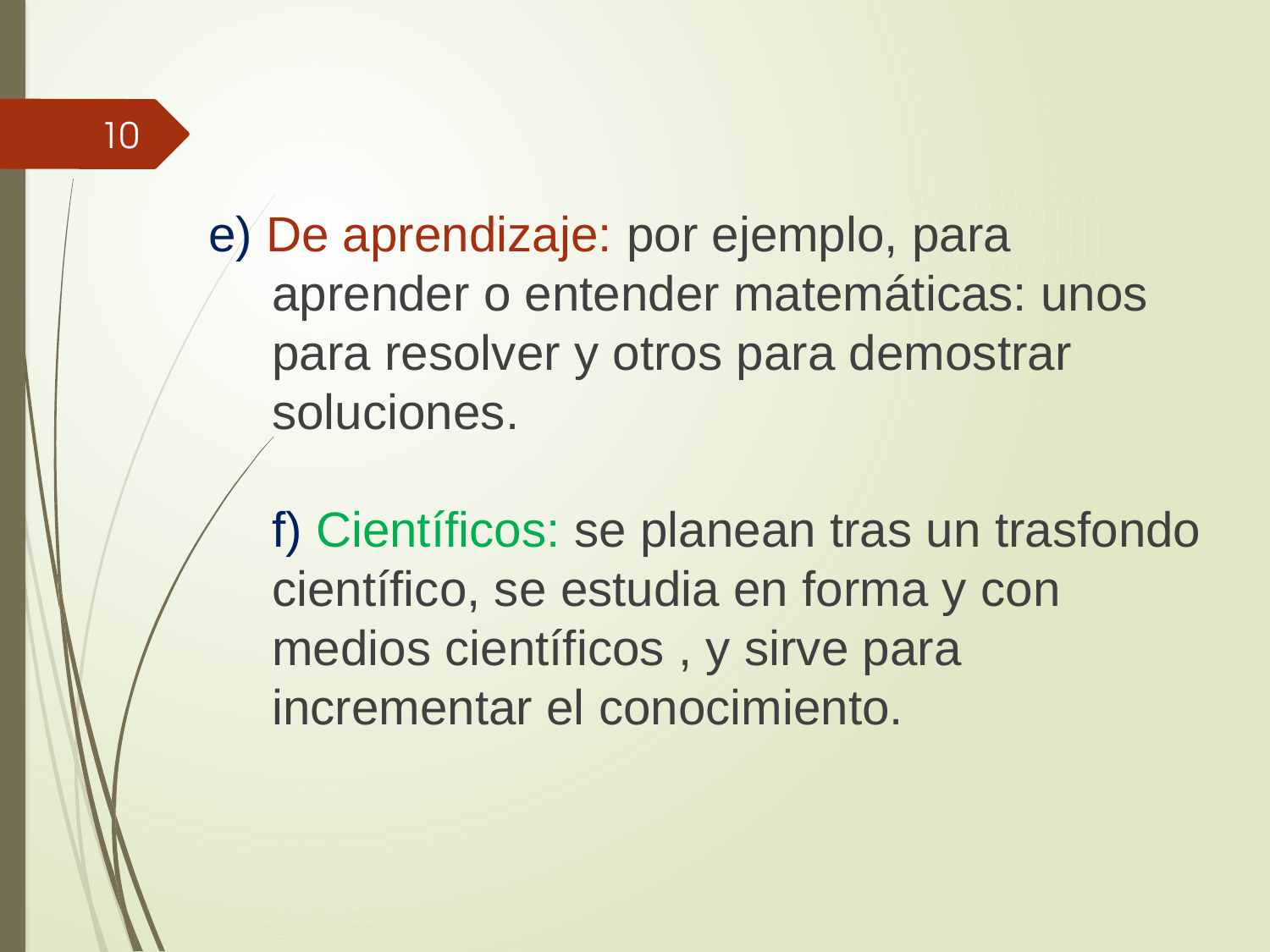

10
# e) De aprendizaje: por ejemplo, para aprender o entender matemáticas: unos para resolver y otros para demostrar soluciones. f) Científicos: se planean tras un trasfondo científico, se estudia en forma y con medios científicos , y sirve para incrementar el conocimiento.